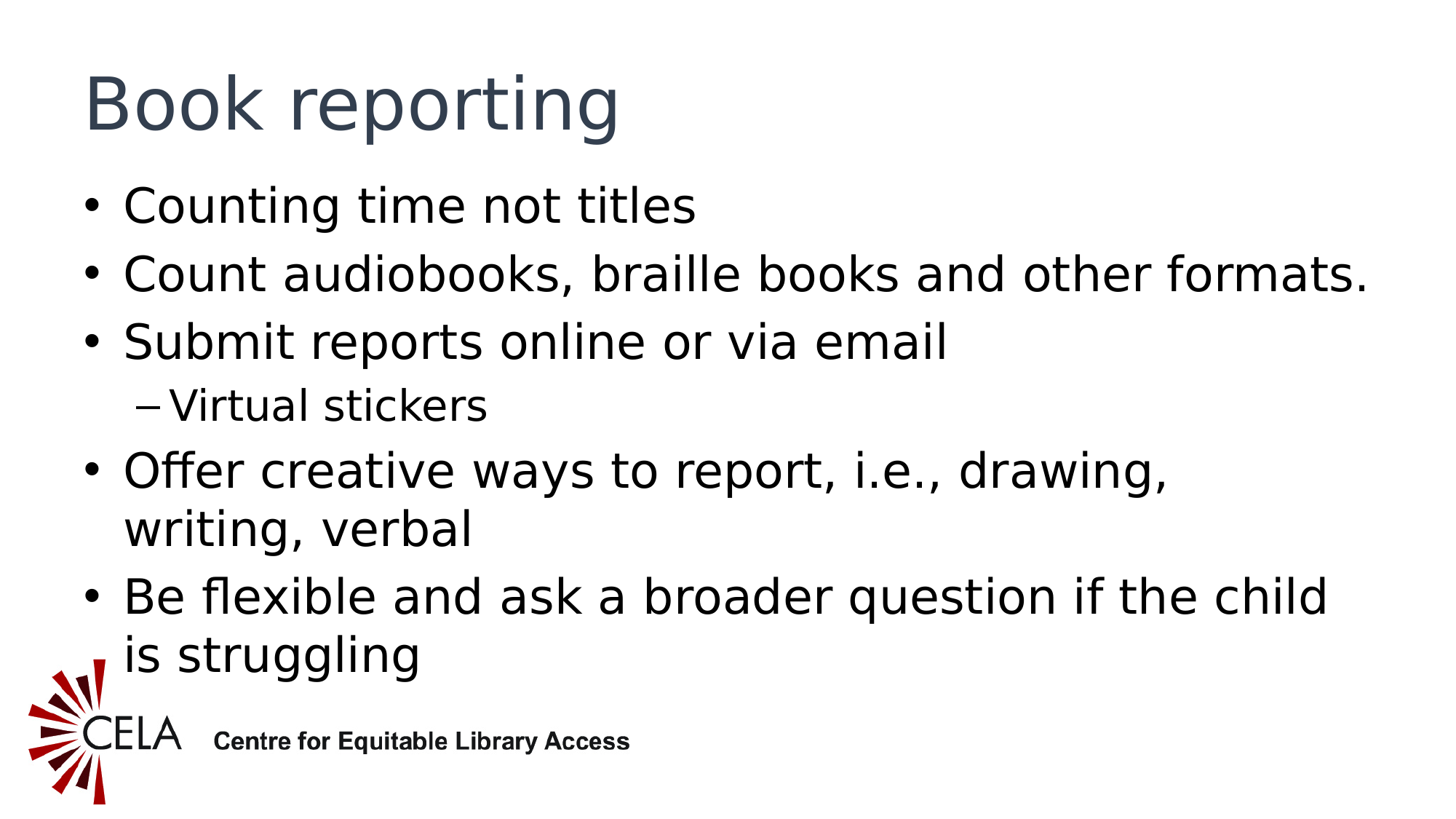

# Book reporting
Counting time not titles
Count audiobooks, braille books and other formats.
Submit reports online or via email
Virtual stickers
Offer creative ways to report, i.e., drawing,  writing, verbal
Be flexible and ask a broader question if the child is struggling